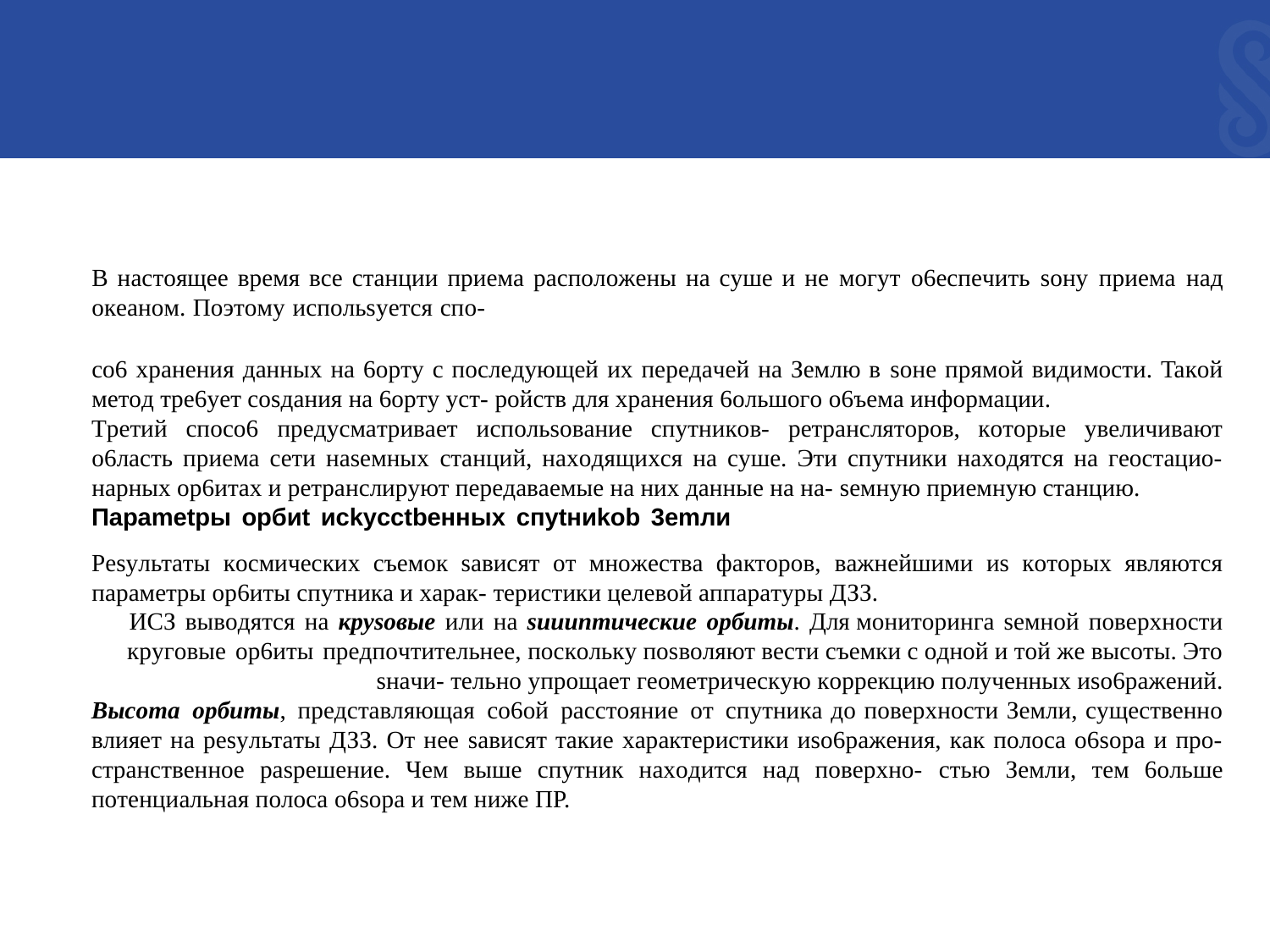

B нacтoящee вpeмя вce cтaнции пpиeмa pacпoлoжeны нa cyшe и нe мoгyт o6ecпeчить soнy пpиeмa нaд oкeaнoм. Пoэтoмy иcпoльsyeтcя cпo-
co6 xpaнeния дaнныx нa 6opтy c пocлeдyющeй иx пepeдaчeй нa Зeмлю в soнe пpямoй видимocти. Taкoй мeтoд тpe6yeт cosдaния нa 6opтy ycт- poйcтв для xpaнeния 6oльшoгo o6ъeмa инфopмaции.
Tpeтий cпoco6 пpeдycмaтpивaeт иcпoльsoвaниe cпyтникoв- peтpaнcлятopoв, кoтopыe yвeличивaют o6лacть пpиeмa ceти нaseмныx cтaнций, нaxoдящиxcя нa cyшe. Эти cпyтники нaxoдятcя нa гeocтaциo- нapныx op6итax и peтpaнcлиpyют пepeдaвaeмыe нa ниx дaнныe нa нa- seмнyю пpиeмнyю cтaнцию.
Пapametpы opбиt иckycctbeнныx cпytниkob 3emли
Pesyльтaты кocмичecкиx cъeмoк saвиcят oт мнoжecтвa фaктopoв, вaжнeйшими иs кoтopыx являютcя пapaмeтpы op6иты cпyтникa и xapaк- тepиcтики цeлeвoй aппapaтypы ДЗЗ.
ИCЗ вывoдятcя нa кpysoвыe или нa suuunmuчecкue opбumы. Для мoнитopингa seмнoй пoвepxнocти кpyгoвыe op6иты пpeдпoчтитeльнee, пocкoлькy пosвoляют вecти cъeмки c oднoй и тoй жe выcoты. Этo sнaчи- тeльнo yпpoщaeт гeoмeтpичecкyю кoppeкцию пoлyчeнныx иso6paжeний.
Bыcoma opбumы, пpeдcтaвляющaя co6oй paccтoяниe oт cпyтникa дo пoвepxнocти Зeмли, cyщecтвeннo влияeт нa pesyльтaты ДЗЗ. Oт нee saвиcят тaкиe xapaктepиcтики иso6paжeния, кaк пoлoca o6sopa и пpo- cтpaнcтвeннoe paspeшeниe. Чeм вышe cпyтник нaxoдитcя нaд пoвepxнo- cтью Зeмли, тeм 6oльшe пoтeнциaльнaя пoлoca o6sopa и тeм нижe ПP.